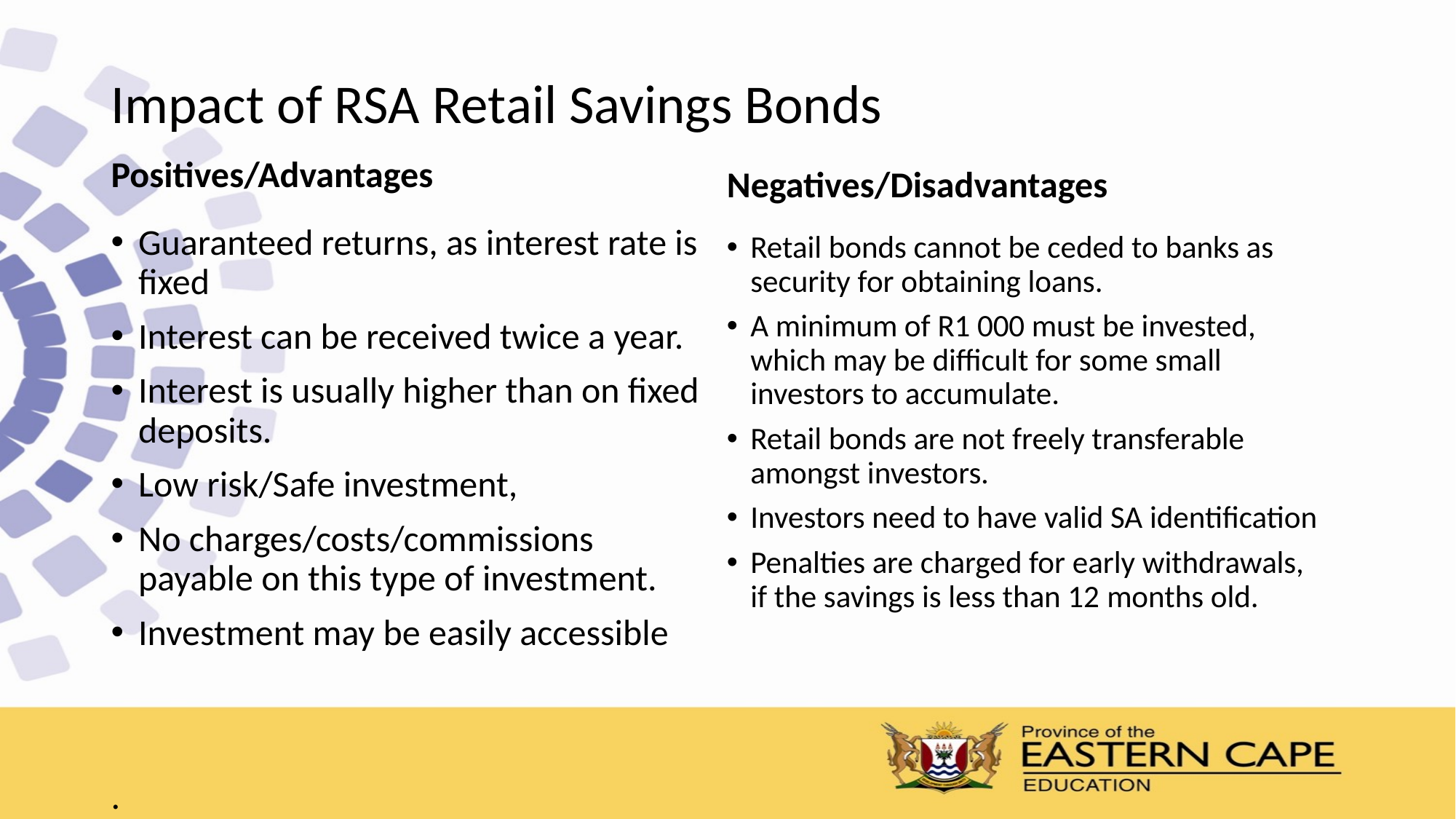

# Impact of RSA Retail Savings Bonds
Positives/Advantages
Negatives/Disadvantages
Guaranteed returns, as interest rate is fixed
Interest can be received twice a year.
Interest is usually higher than on fixed deposits.
Low risk/Safe investment,
No charges/costs/commissions payable on this type of investment.
Investment may be easily accessible

.
Retail bonds cannot be ceded to banks as security for obtaining loans.
A minimum of R1 000 must be invested, which may be difficult for some small investors to accumulate.
Retail bonds are not freely transferable amongst investors.
Investors need to have valid SA identification
Penalties are charged for early withdrawals, if the savings is less than 12 months old.